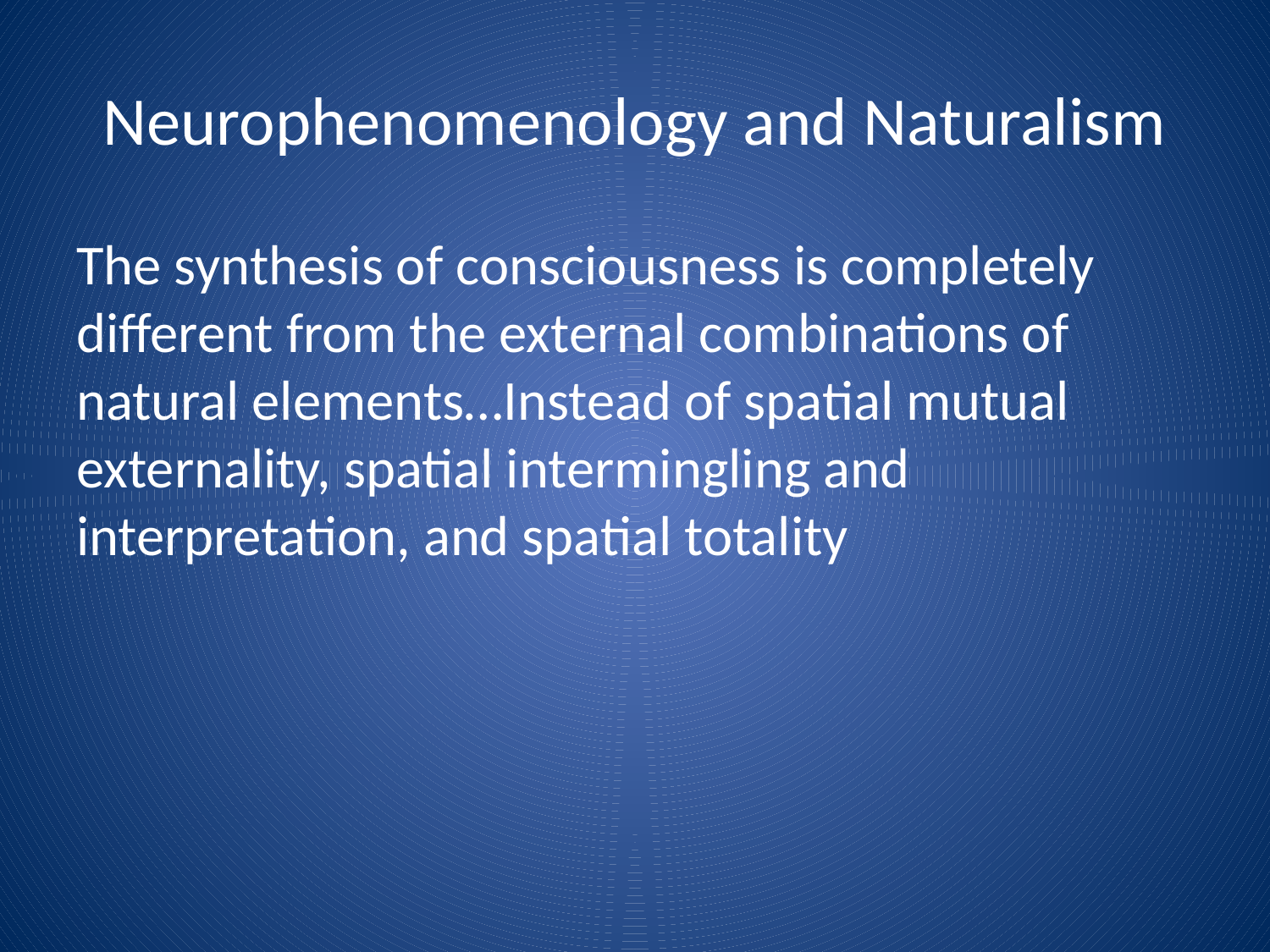

# Neurophenomenology and Naturalism
The synthesis of consciousness is completely different from the external combinations of natural elements…Instead of spatial mutual externality, spatial intermingling and interpretation, and spatial totality